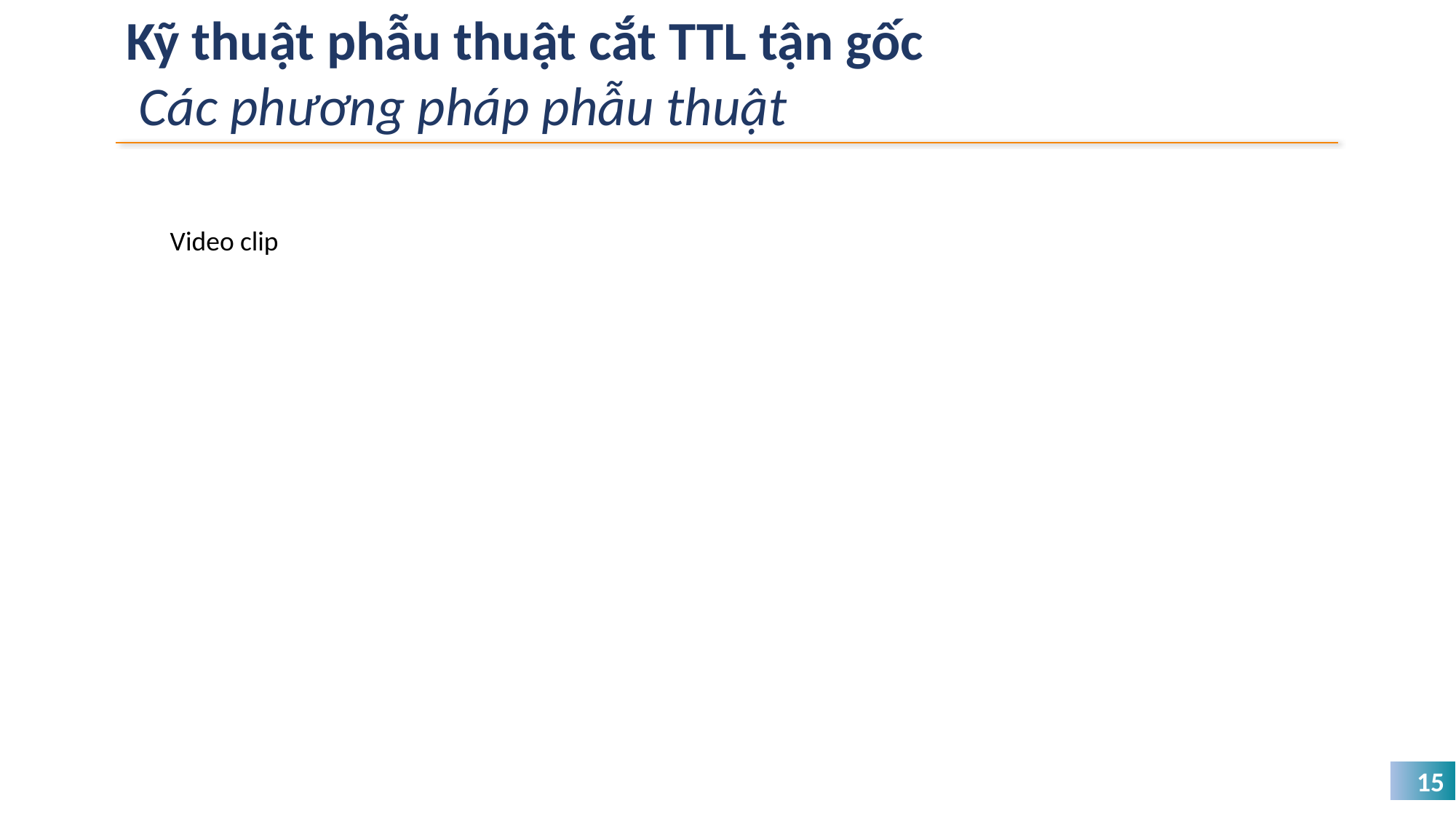

Kỹ thuật phẫu thuật cắt TTL tận gốc
 Các phương pháp phẫu thuật
Video clip
15